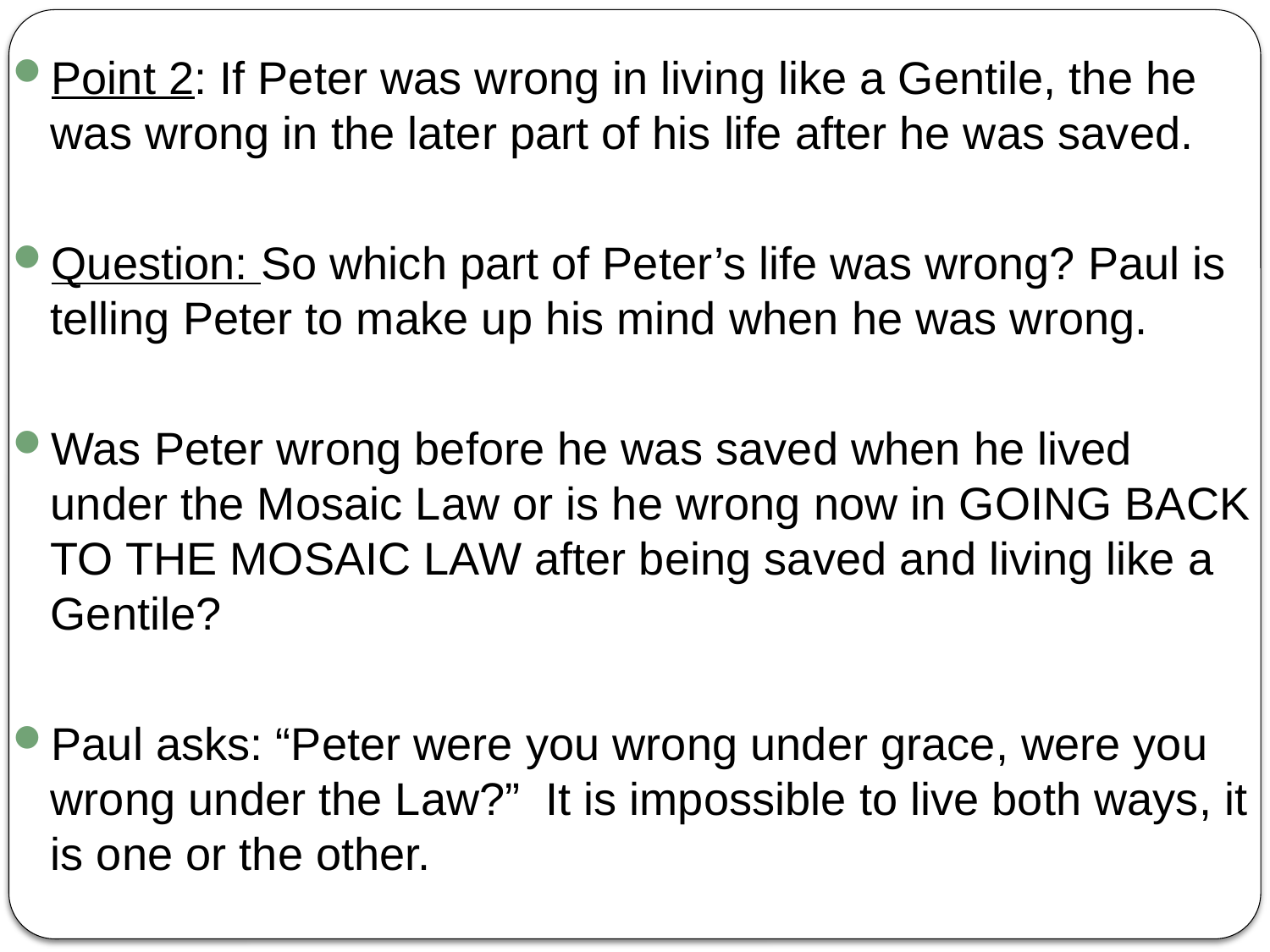

Point 2: If Peter was wrong in living like a Gentile, the he was wrong in the later part of his life after he was saved.

Question: So which part of Peter’s life was wrong? Paul is telling Peter to make up his mind when he was wrong.

Was Peter wrong before he was saved when he lived under the Mosaic Law or is he wrong now in GOING BACK TO THE MOSAIC LAW after being saved and living like a Gentile?

Paul asks: “Peter were you wrong under grace, were you wrong under the Law?”  It is impossible to live both ways, it is one or the other.